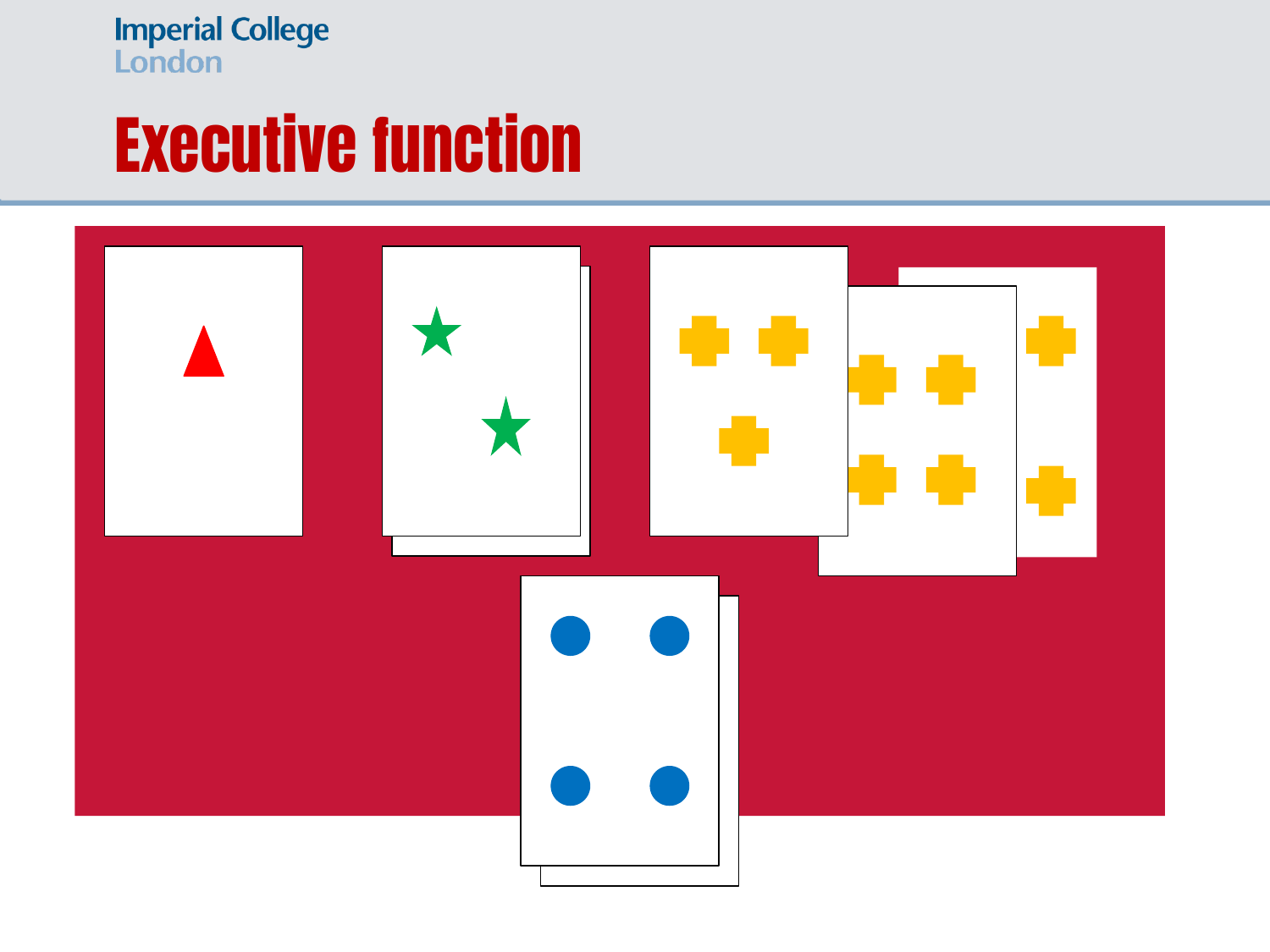

# Executive function
	‘Multidimensional construct […] variety loosely related higher order cognitive processes including initiation, planning, hypothesis generation, cognitive flexibility, decision making, regulation, judgement, feed-back utilization and self perception that are necessary for effective and contextually appropriate behaviour.’
(Spreen & Strauss 1998)

Everyday short term (working) memory is a subordinate component of executive function.

Example test: Wisconsin card sorting test